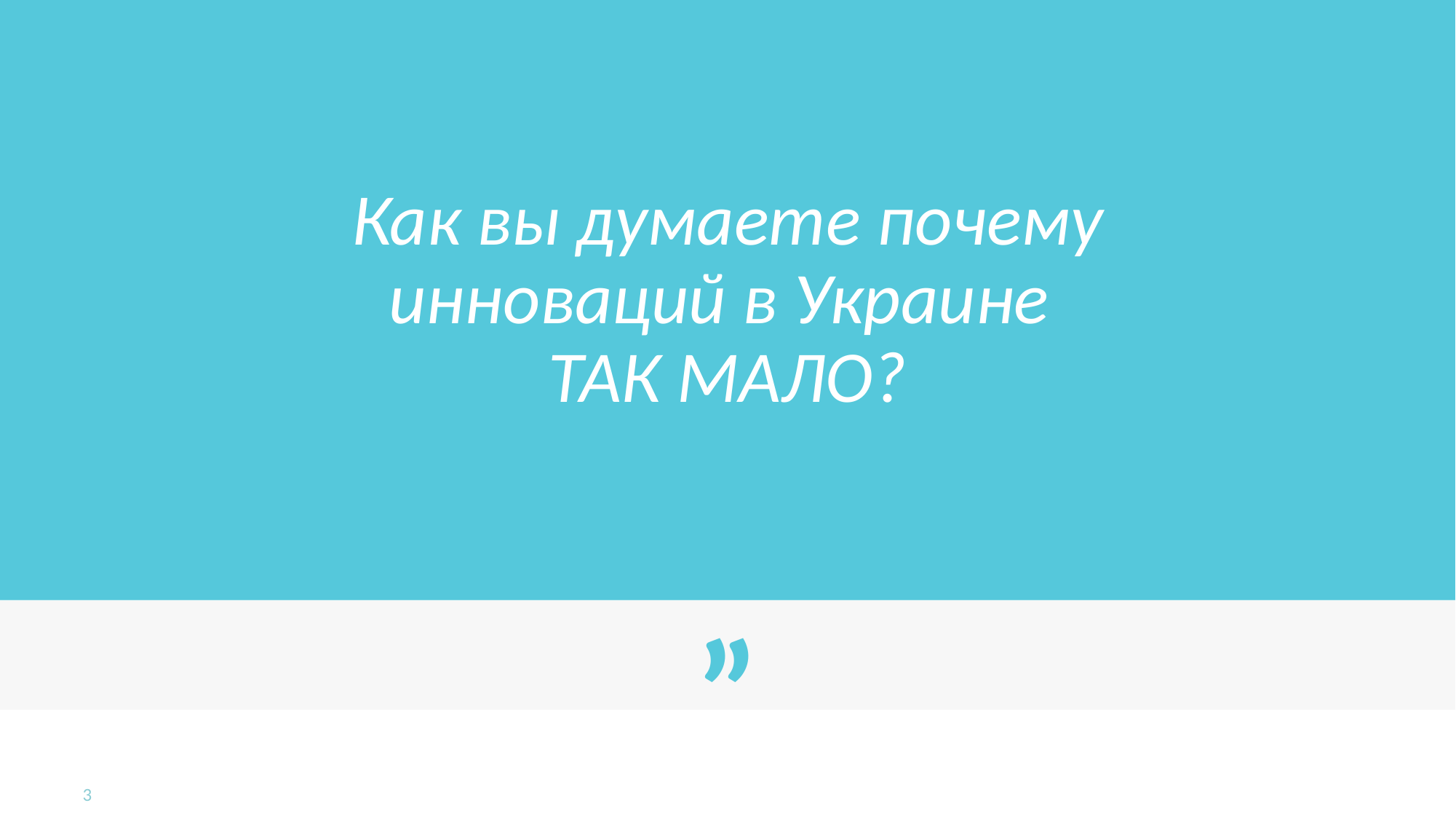

Как вы думаете почему инноваций в Украине
ТАК МАЛО?
3